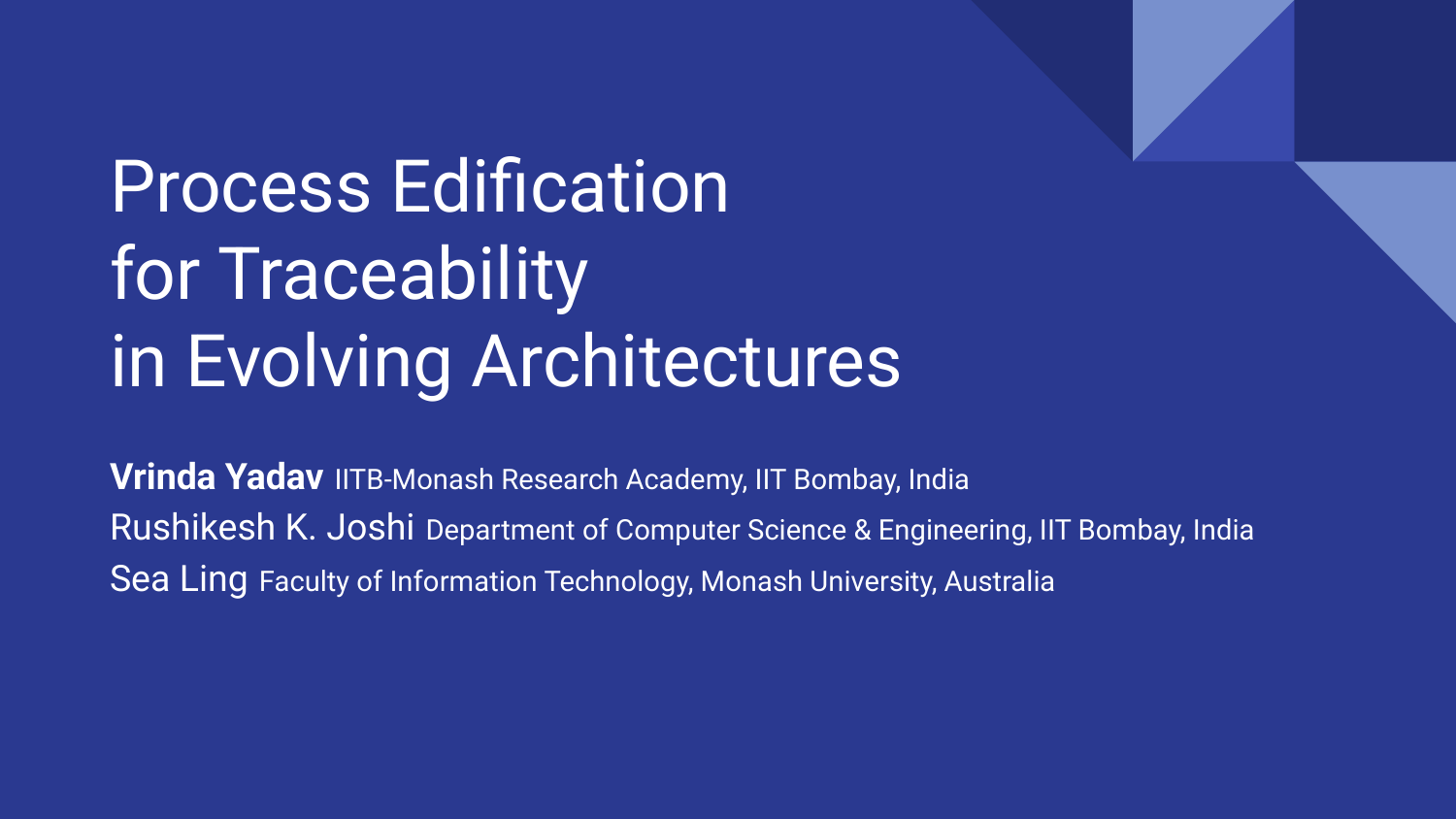

# Process Edification
for Traceability
in Evolving Architectures
Vrinda Yadav IITB-Monash Research Academy, IIT Bombay, India
Rushikesh K. Joshi Department of Computer Science & Engineering, IIT Bombay, India
Sea Ling Faculty of Information Technology, Monash University, Australia